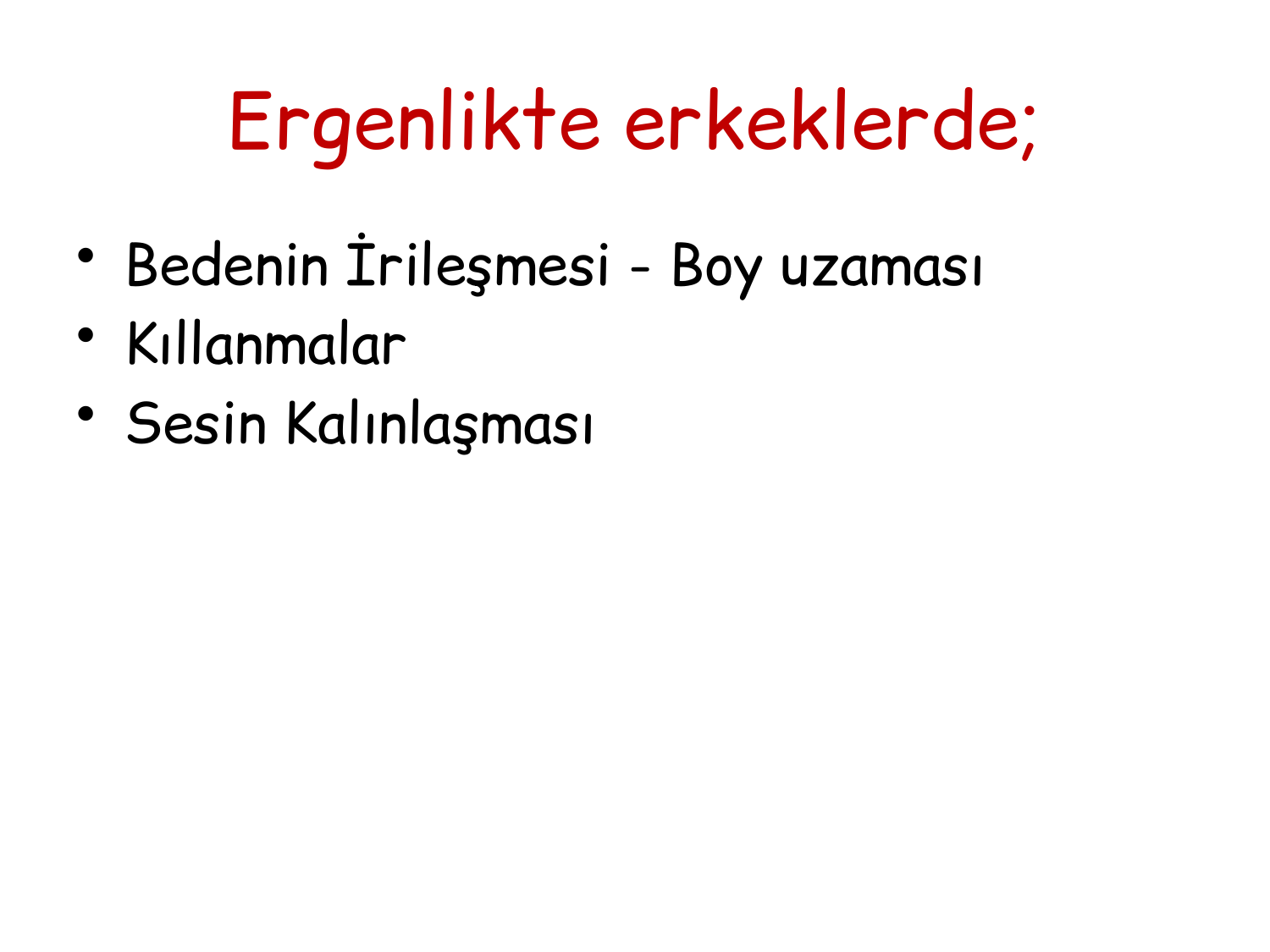

# Ergenlikte erkeklerde;
Bedenin İrileşmesi - Boy uzaması
Kıllanmalar
Sesin Kalınlaşması